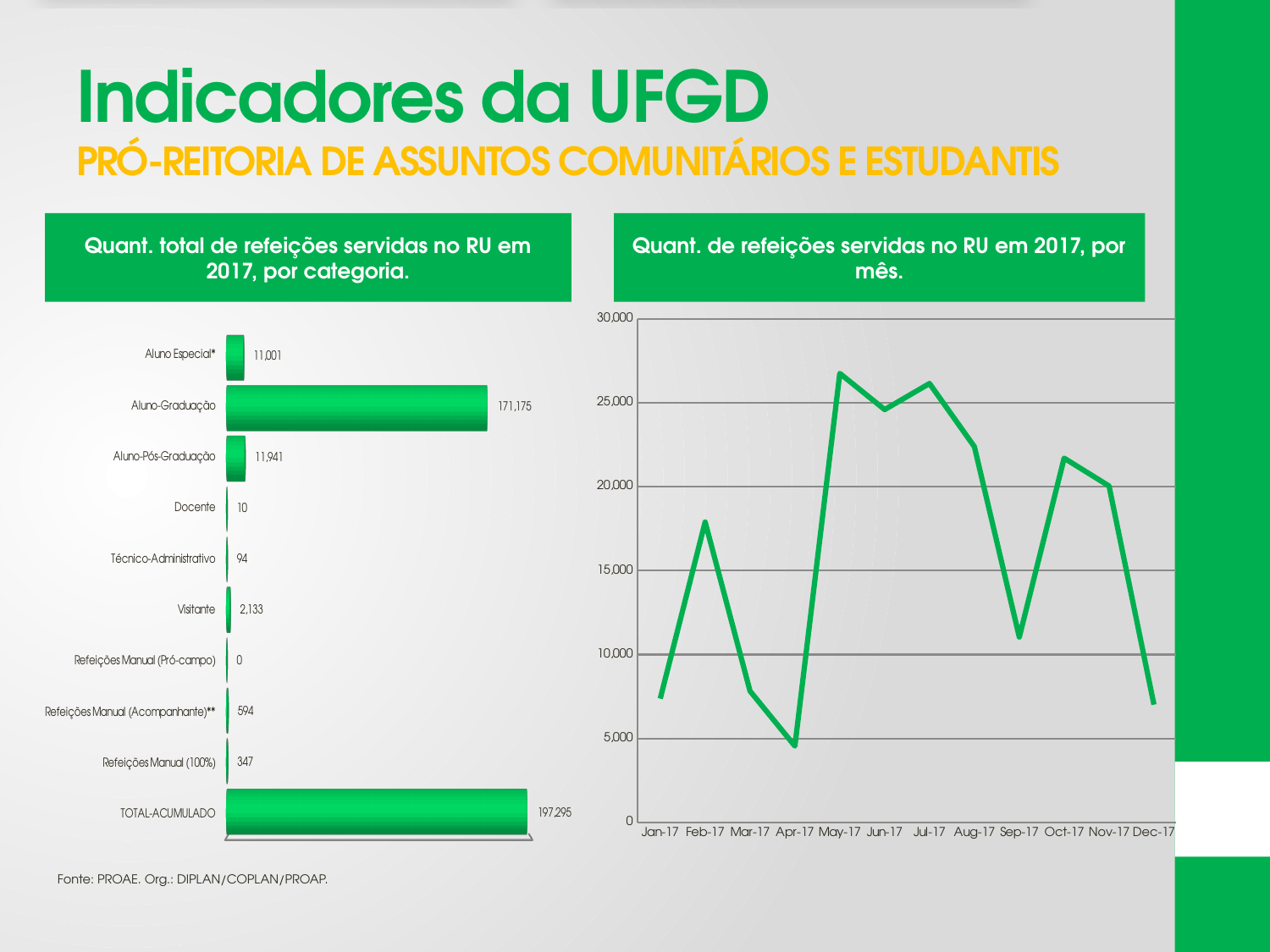

# Indicadores da UFGD PRÓ-REITORIA DE ASSUNTOS COMUNITÁRIOS E ESTUDANTIS
Quant. total de refeições servidas no RU em 2017, por categoria.
Quant. de refeições servidas no RU em 2017, por mês.

[unsupported chart]

### Chart

| Category | TOTAL-MÊS |
|---|---|
| 42736 | 7373.0 |
| 42767 | 17893.0 |
| 42795 | 7823.0 |
| 42826 | 4550.0 |
| 42856 | 26746.0 |
| 42887 | 24592.0 |
| 42917 | 26144.0 |
| 42948 | 22379.0 |
| 42979 | 11043.0 |
| 43009 | 21697.0 |
| 43040 | 20039.0 |
| 43070 | 7016.0 |
Fonte: PROAE. Org.: DIPLAN/COPLAN/PROAP.